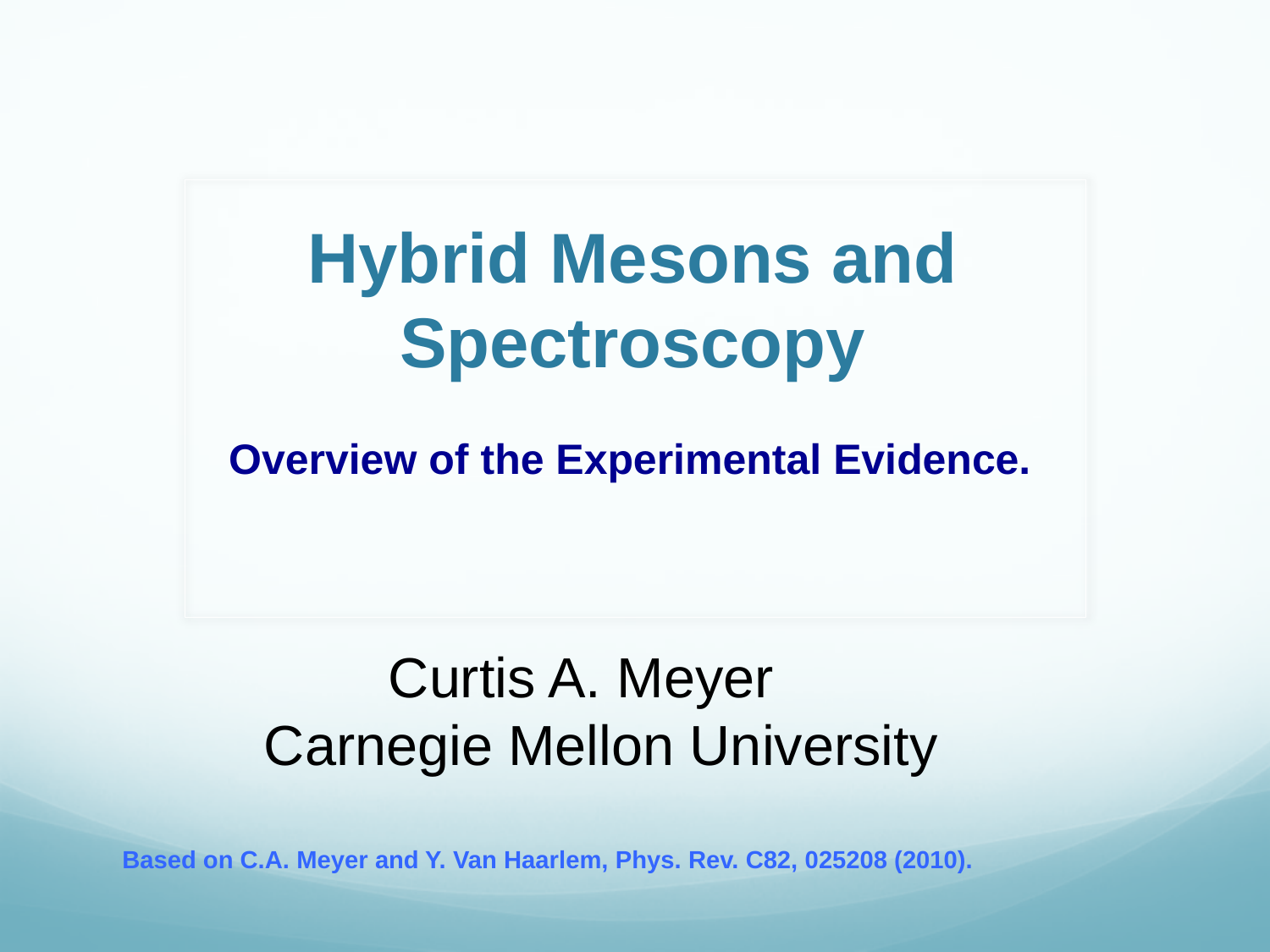

# Hybrid Mesons and Spectroscopy
Overview of the Experimental Evidence.
              Curtis A. Meyer
Carnegie Mellon University
Based on C.A. Meyer and Y. Van Haarlem, Phys. Rev. C82, 025208 (2010).